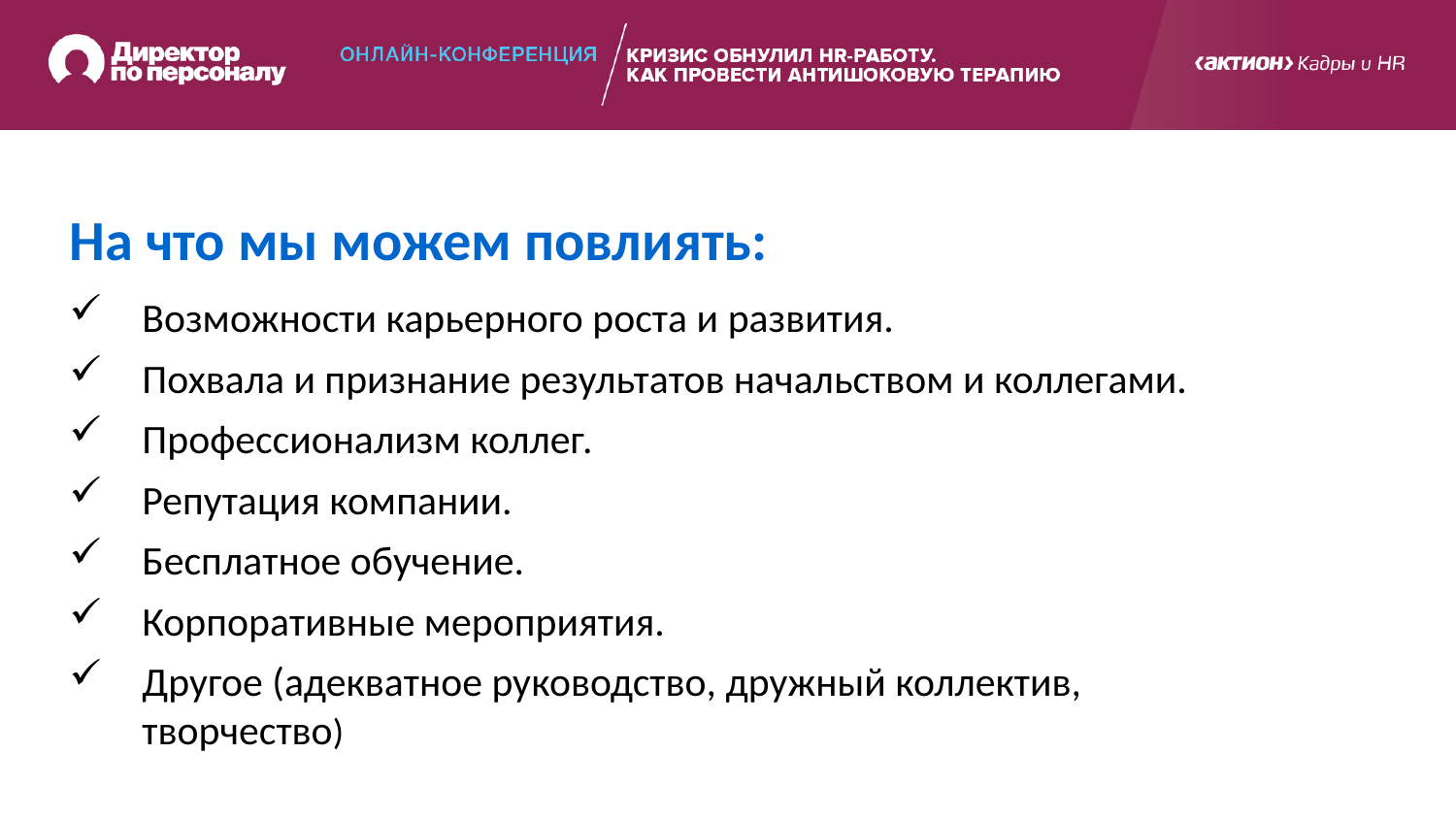

На что мы можем повлиять:
Возможности карьерного роста и развития.
Похвала и признание результатов начальством и коллегами.
Профессионализм коллег.
Репутация компании.
Бесплатное обучение.
Корпоративные мероприятия.
Другое (адекватное руководство, дружный коллектив, творчество)